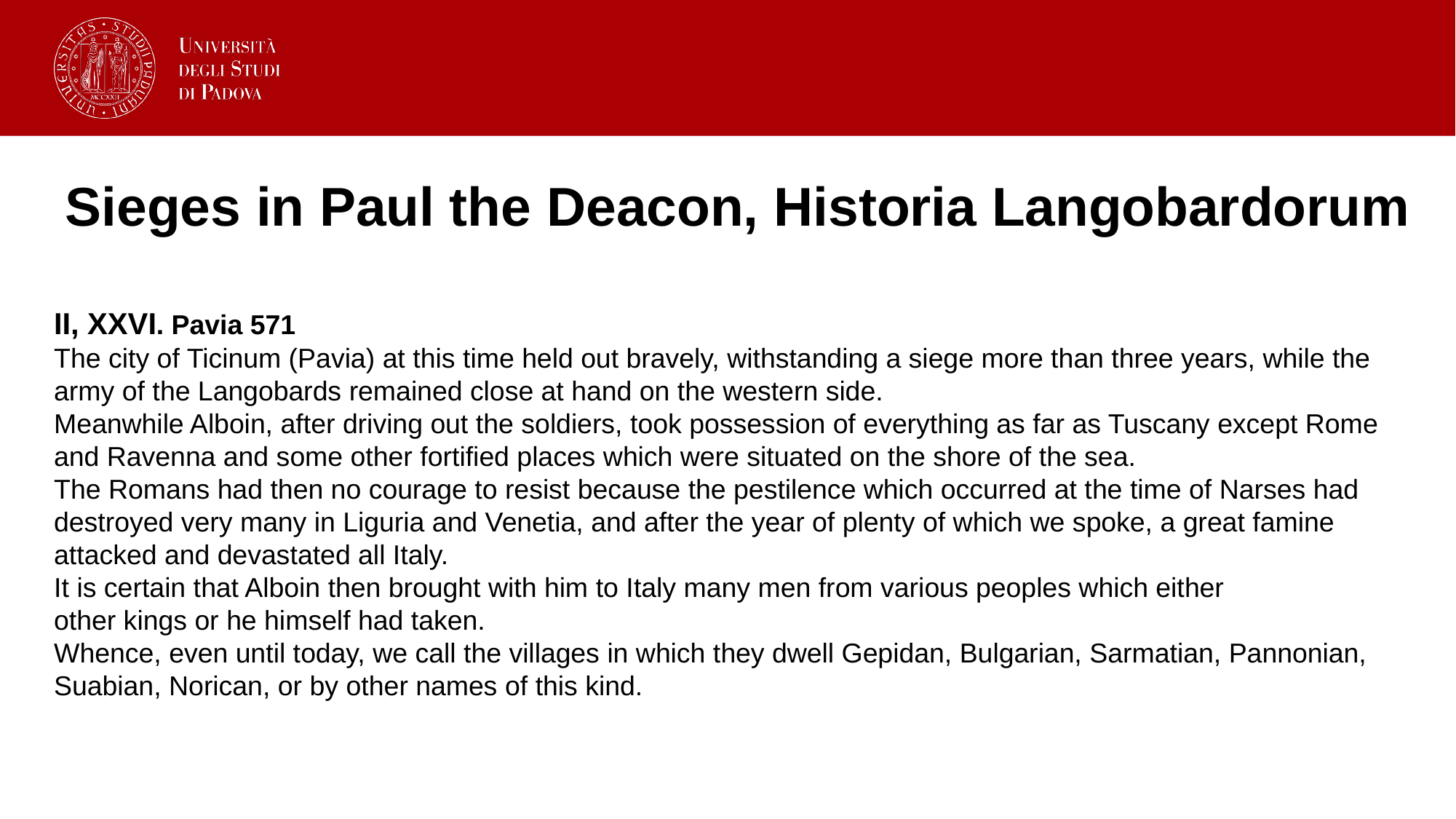

# Sieges in Paul the Deacon, Historia Langobardorum
II, XXVI. Pavia 571
The city of Ticinum (Pavia) at this time held out bravely, withstanding a siege more than three years, while the army of the Langobards remained close at hand on the western side.
Meanwhile Alboin, after driving out the soldiers, took possession of everything as far as Tuscany except Rome and Ravenna and some other fortified places which were situated on the shore of the sea.
The Romans had then no courage to resist because the pestilence which occurred at the time of Narses had destroyed very many in Liguria and Venetia, and after the year of plenty of which we spoke, a great famine attacked and devastated all Italy.
It is certain that Alboin then brought with him to Italy many men from various peoples which either
other kings or he himself had taken.
Whence, even until today, we call the villages in which they dwell Gepidan, Bulgarian, Sarmatian, Pannonian, Suabian, Norican, or by other names of this kind.